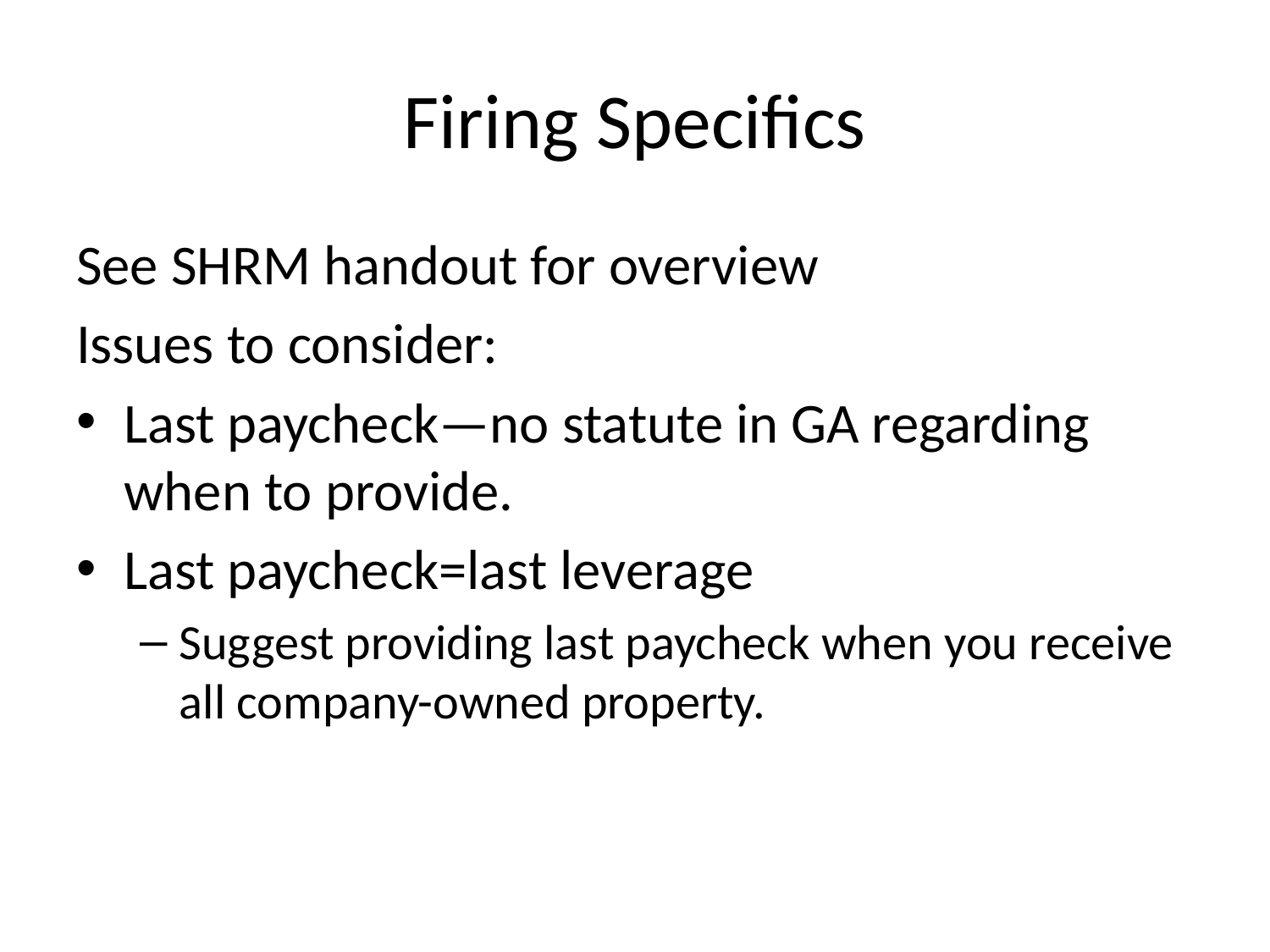

# Firing Specifics
See SHRM handout for overview
Issues to consider:
Last paycheck—no statute in GA regarding when to provide.
Last paycheck=last leverage
Suggest providing last paycheck when you receive all company-owned property.